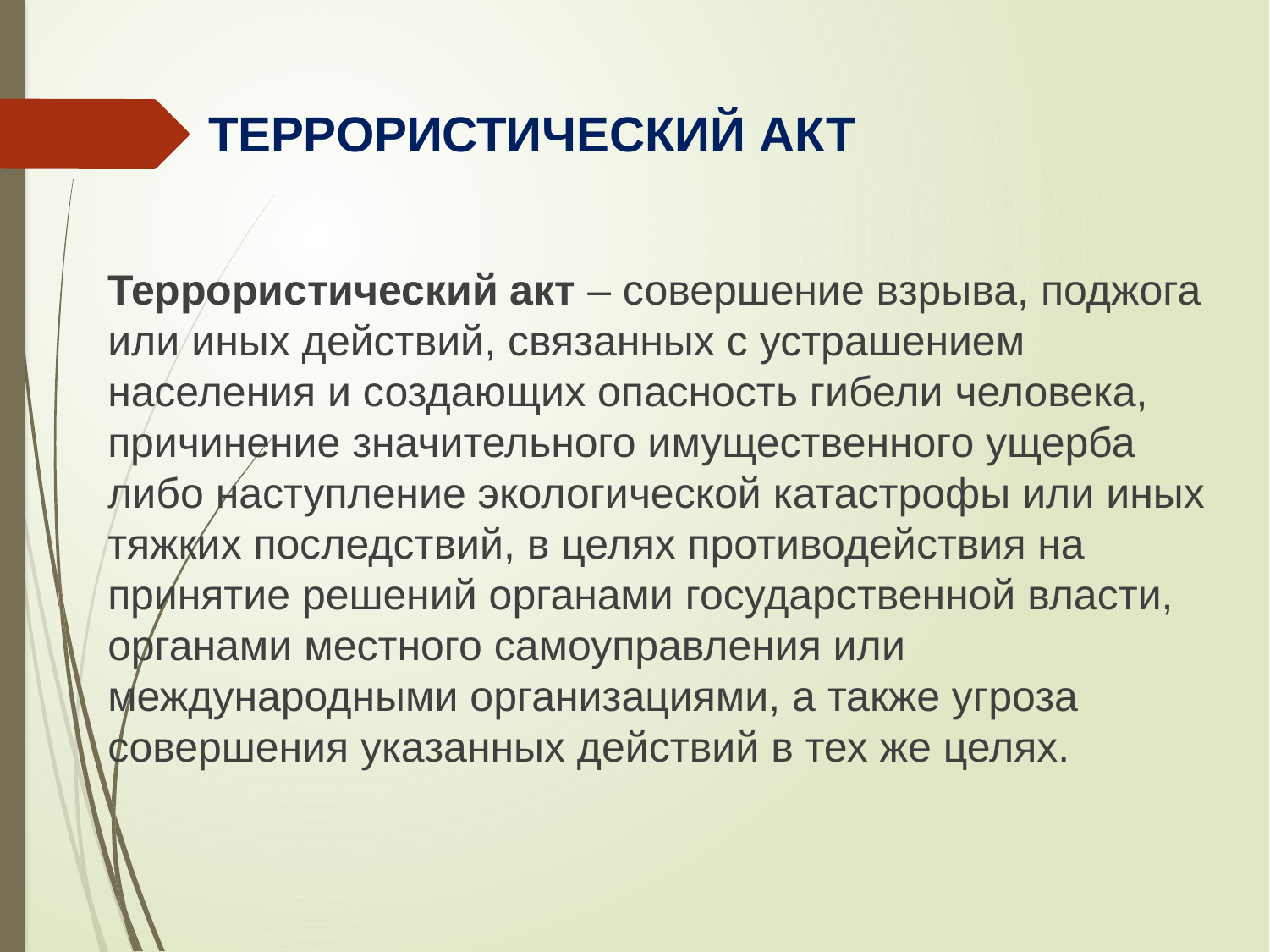

# ТЕРРОРИСТИЧЕСКИЙ АКТ
Террористический акт – совершение взрыва, поджога или иных действий, связанных с устрашением населения и создающих опасность гибели человека, причинение значительного имущественного ущерба либо наступление экологической катастрофы или иных тяжких последствий, в целях противодействия на принятие решений органами государственной власти, органами местного самоуправления или международными организациями, а также угроза совершения указанных действий в тех же целях.